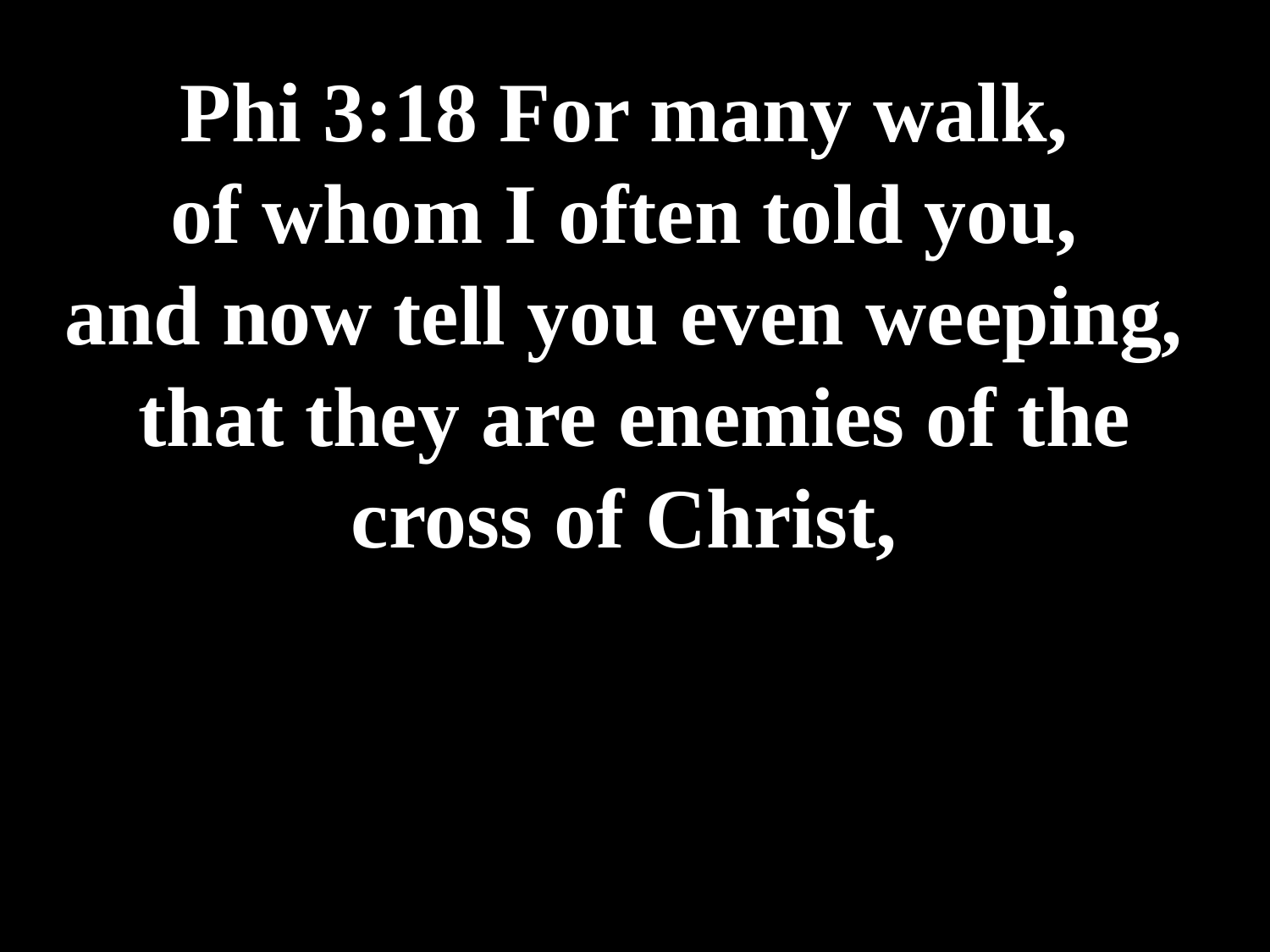

# Phi 3:18 For many walk, of whom I often told you, and now tell you even weeping, that they are enemies of the cross of Christ,